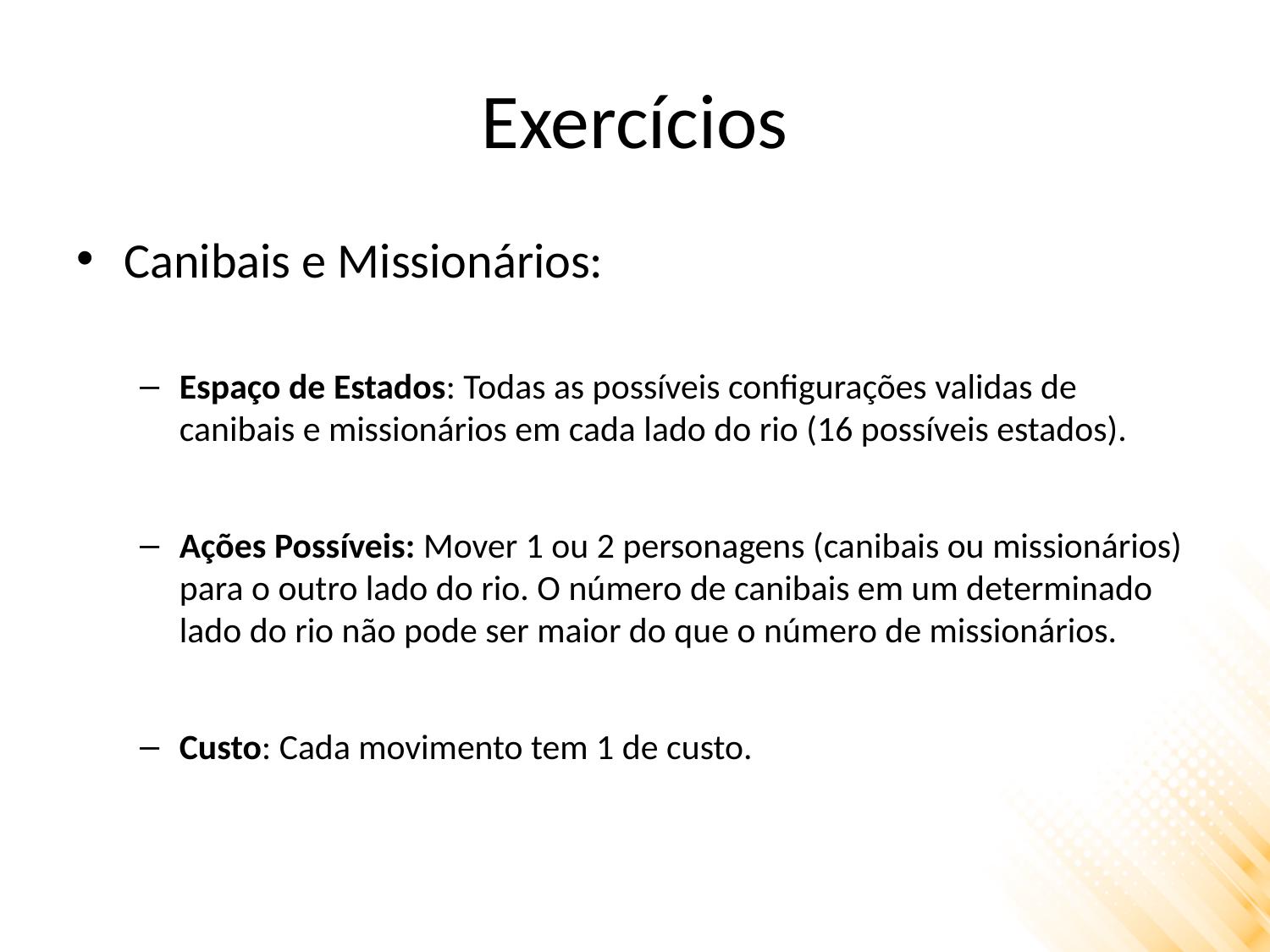

# Exercícios
Canibais e Missionários:

Espaço de Estados: Todas as possíveis configurações validas de canibais e missionários em cada lado do rio (16 possíveis estados).

Ações Possíveis: Mover 1 ou 2 personagens (canibais ou missionários) para o outro lado do rio. O número de canibais em um determinado lado do rio não pode ser maior do que o número de missionários.

Custo: Cada movimento tem 1 de custo.